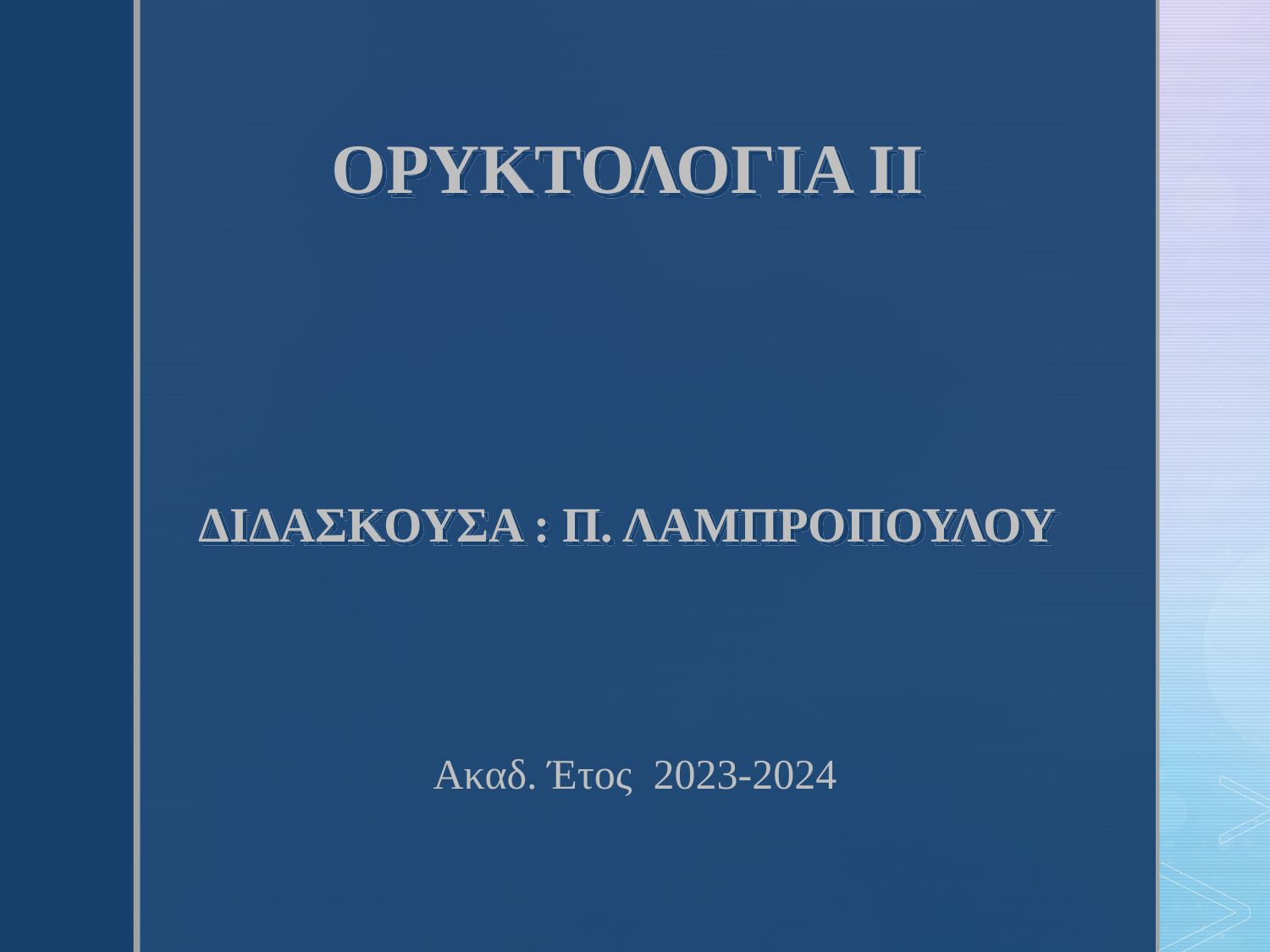

ΟΡΥΚΤΟΛΟΓΙΑ ΙI
ΔΙΔΑΣΚΟΥΣΑ : Π. ΛΑΜΠΡΟΠΟΥΛΟΥ
Ακαδ. Έτος  2023-2024